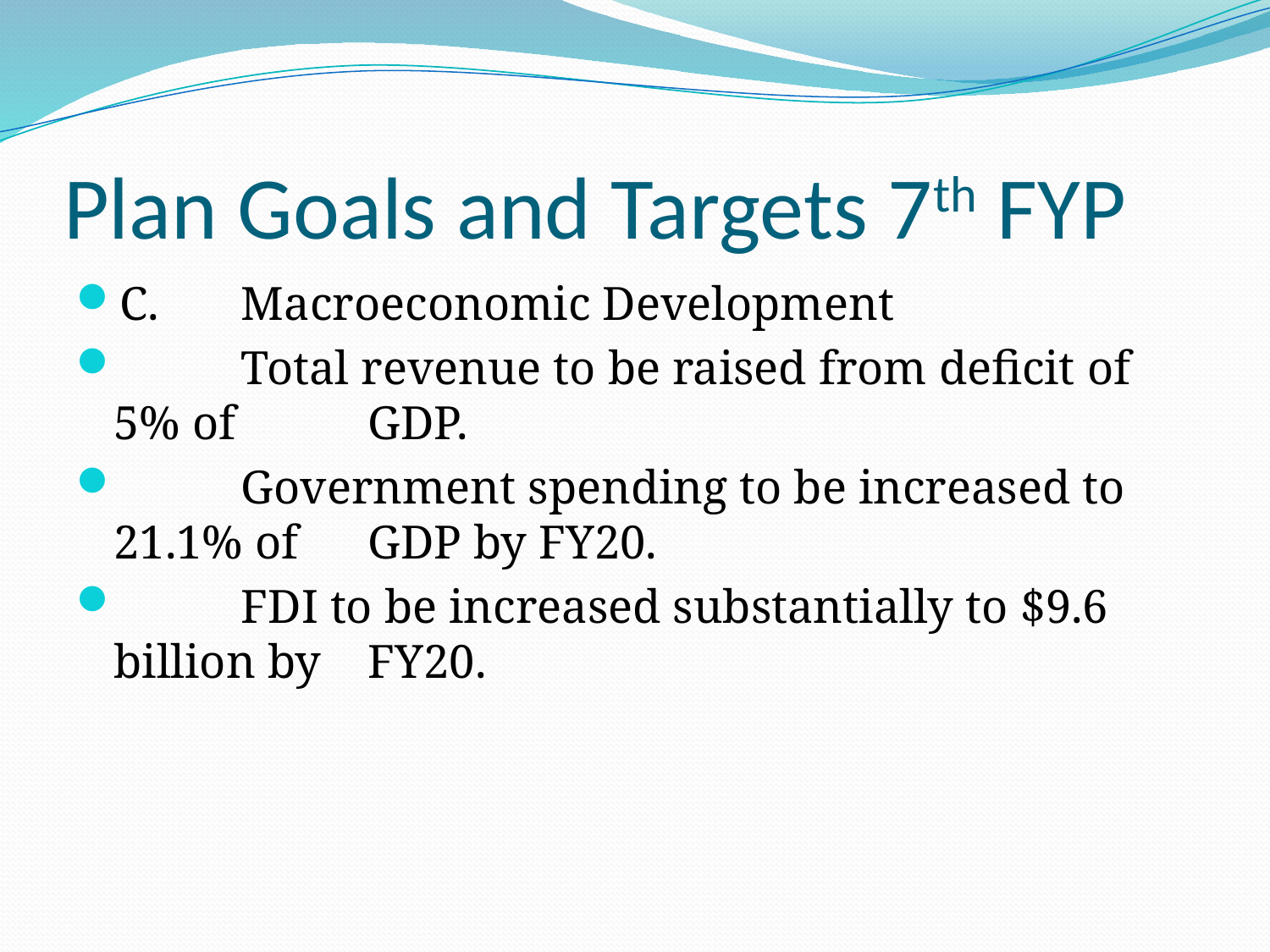

# Plan Goals and Targets 7th FYP
C.	Macroeconomic Development
	Total revenue to be raised from deficit of 5% of 	GDP.
	Government spending to be increased to 21.1% of 	GDP by FY20.
	FDI to be increased substantially to $9.6 billion by 	FY20.